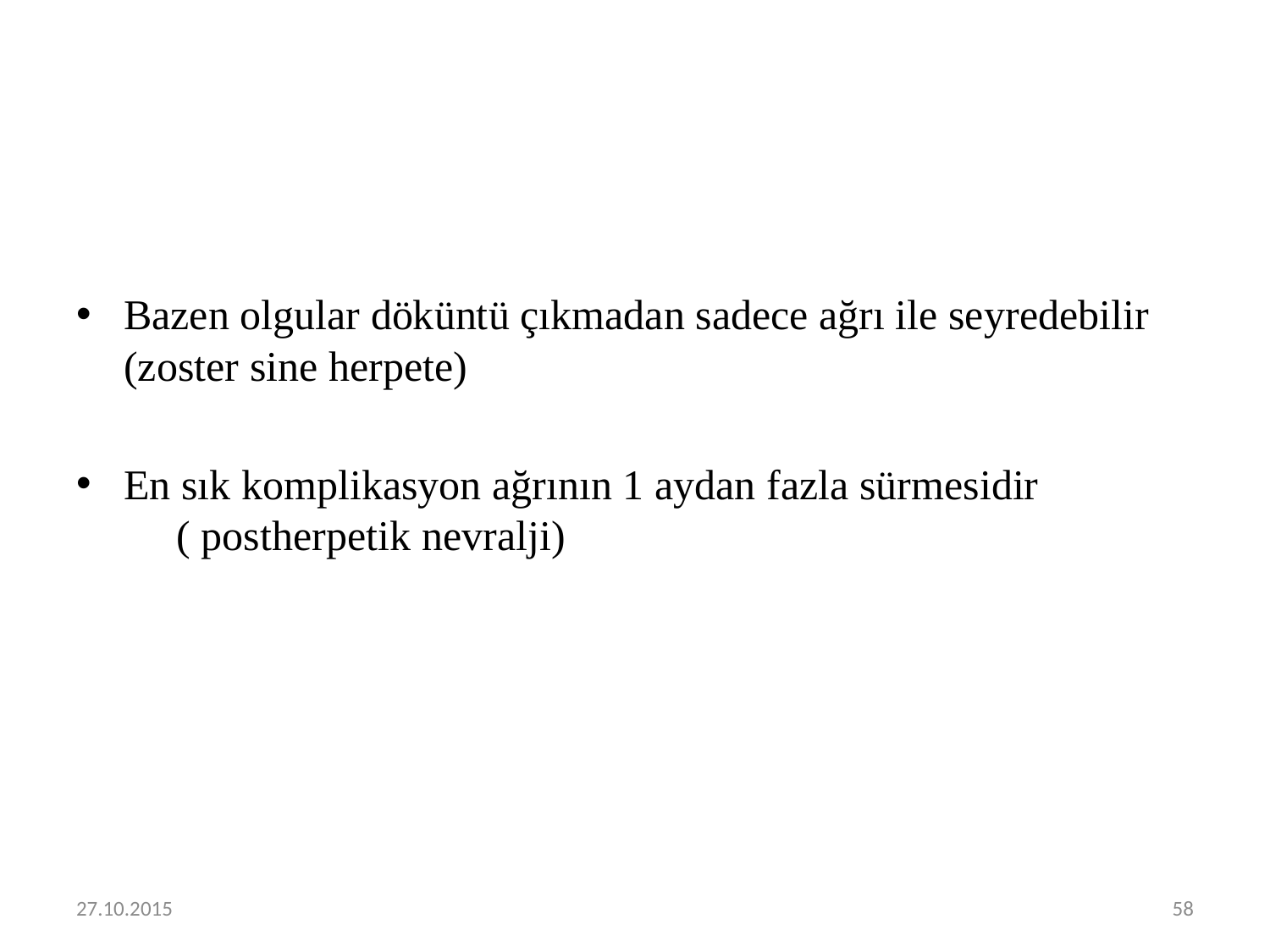

#

Bazen olgular döküntü çıkmadan sadece ağrı ile seyredebilir (zoster sine herpete)

En sık komplikasyon ağrının 1 aydan fazla sürmesidir                    ( postherpetik nevralji)
27.10.2015
58